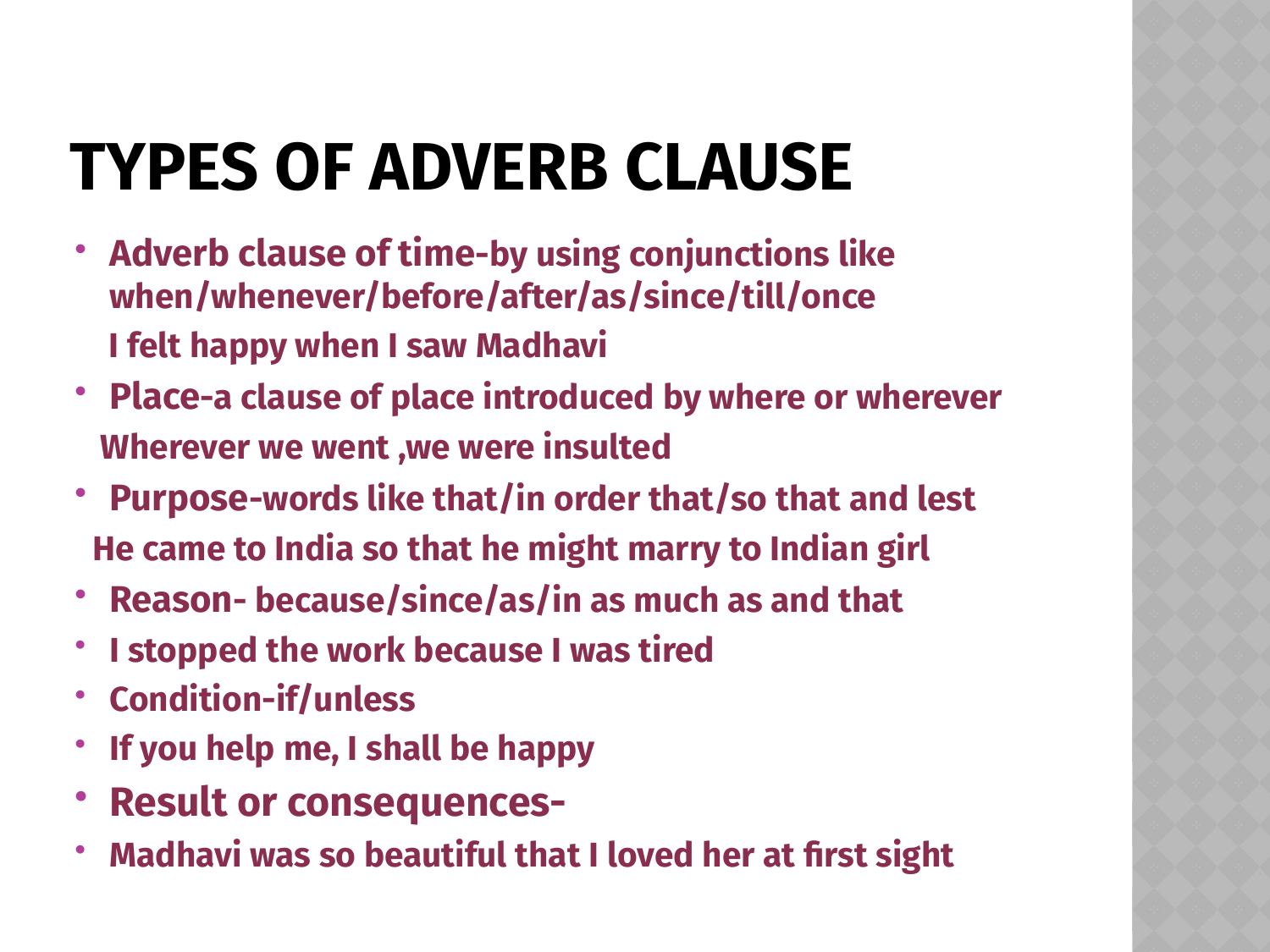

# Types of adverb clause
Adverb clause of time-by using conjunctions like when/whenever/before/after/as/since/till/once
    I felt happy when I saw Madhavi
Place-a clause of place introduced by where or wherever
   Wherever we went ,we were insulted
Purpose-words like that/in order that/so that and lest
  He came to India so that he might marry to Indian girl
Reason- because/since/as/in as much as and that
I stopped the work because I was tired
Condition-if/unless
If you help me, I shall be happy
Result or consequences-
Madhavi was so beautiful that I loved her at first sight